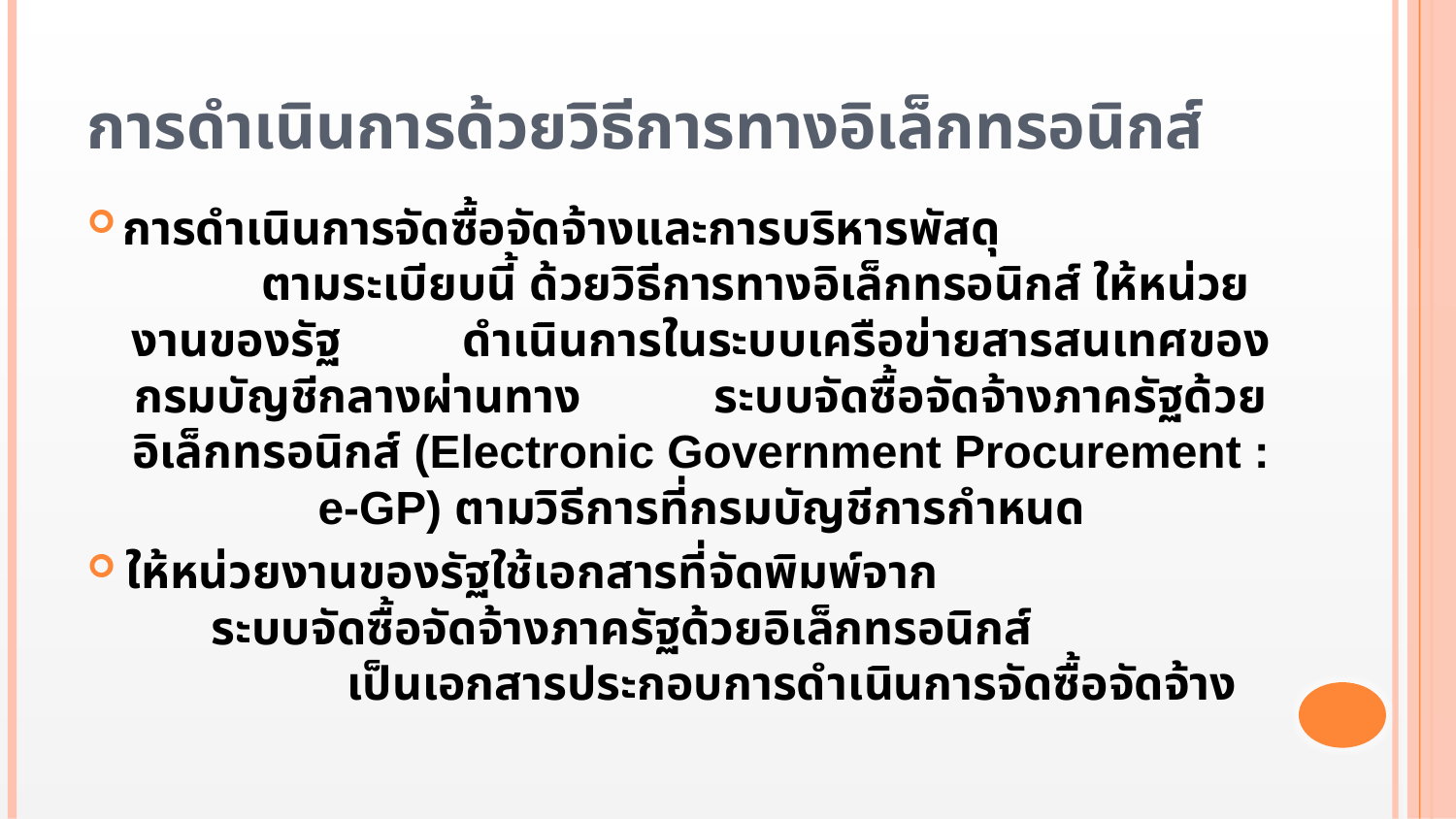

# การดำเนินการด้วยวิธีการทางอิเล็กทรอนิกส์
การดำเนินการจัดซื้อจัดจ้างและการบริหารพัสดุ                                 ตามระเบียบนี้ ด้วยวิธีการทางอิเล็กทรอนิกส์ ให้หน่วยงานของรัฐ          ดำเนินการในระบบเครือข่ายสารสนเทศของกรมบัญชีกลางผ่านทาง           ระบบจัดซื้อจัดจ้างภาครัฐด้วยอิเล็กทรอนิกส์ (Electronic Government Procurement : e-GP) ตามวิธีการที่กรมบัญชีการกำหนด
ให้หน่วยงานของรัฐใช้เอกสารที่จัดพิมพ์จาก                                    ระบบจัดซื้อจัดจ้างภาครัฐด้วยอิเล็กทรอนิกส์                                     เป็นเอกสารประกอบการดำเนินการจัดซื้อจัดจ้าง